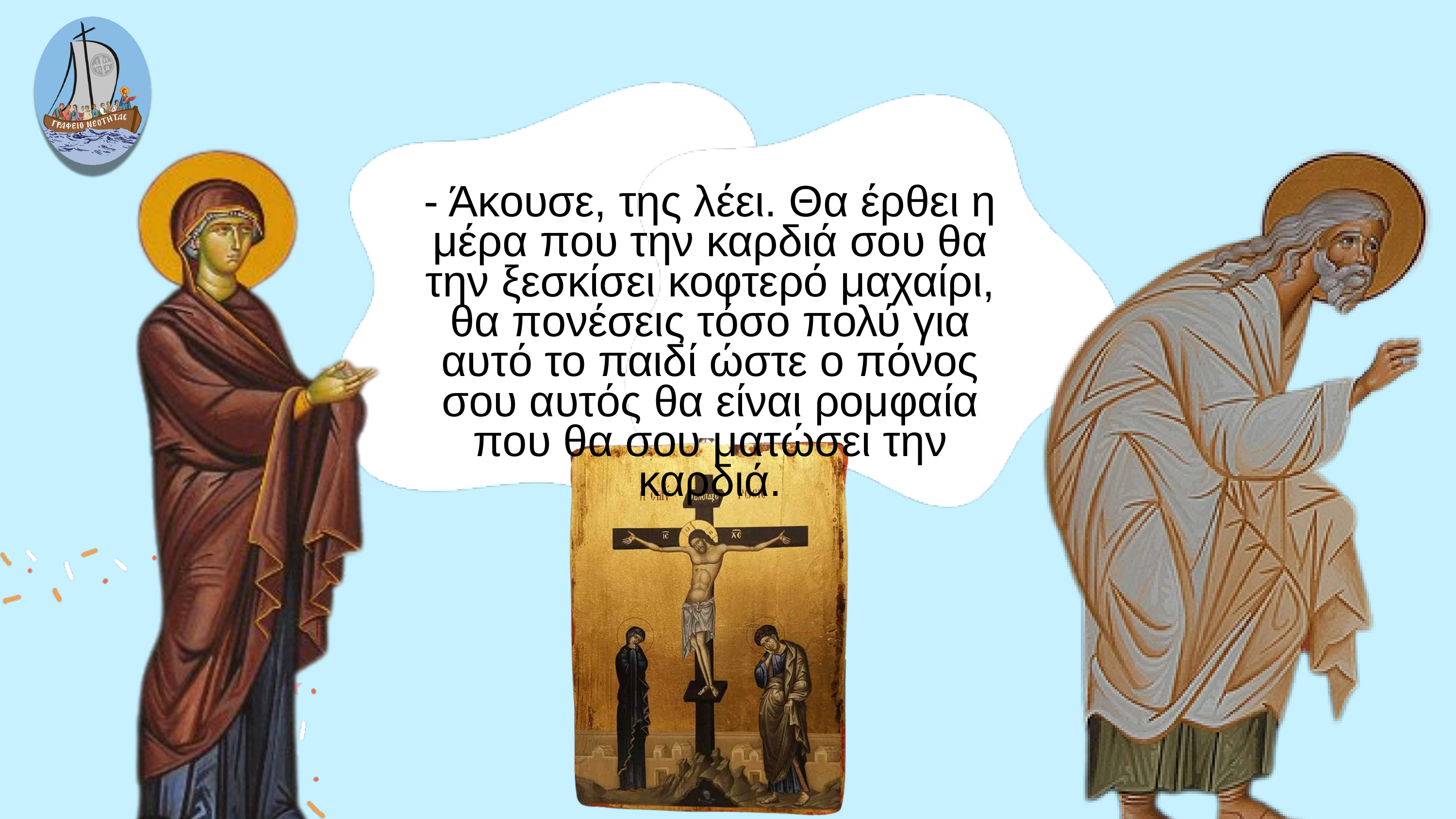

- Άκουσε, της λέει. Θα έρθει η μέρα που την καρδιά σου θα την ξεσκίσει κοφτερό μαχαίρι, θα πονέσεις τόσο πολύ για αυτό το παιδί ώστε ο πόνος σου αυτός θα είναι ρομφαία που θα σου ματώσει την καρδιά.